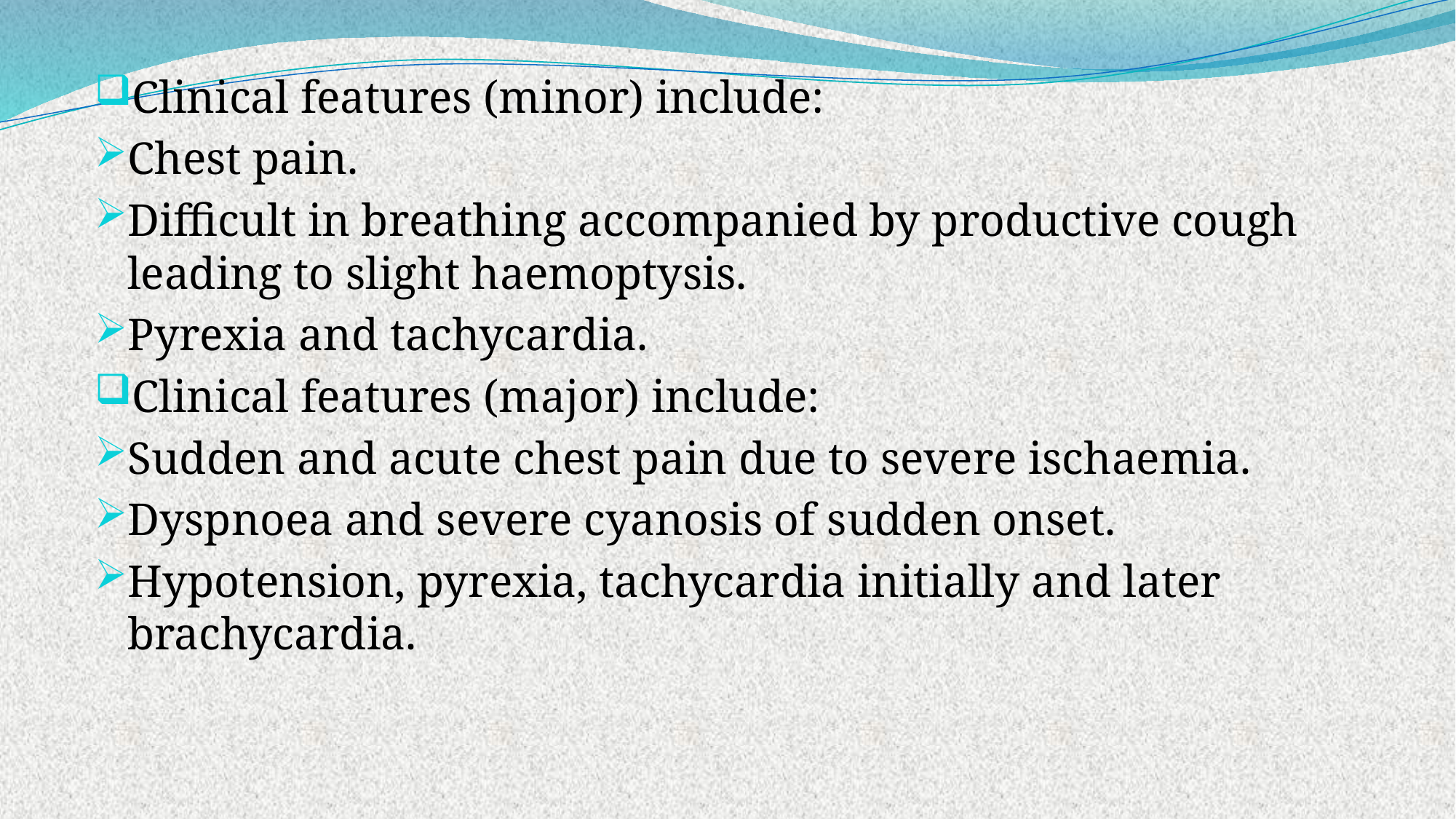

Clinical features (minor) include:
Chest pain.
Difficult in breathing accompanied by productive cough leading to slight haemoptysis.
Pyrexia and tachycardia.
Clinical features (major) include:
Sudden and acute chest pain due to severe ischaemia.
Dyspnoea and severe cyanosis of sudden onset.
Hypotension, pyrexia, tachycardia initially and later brachycardia.